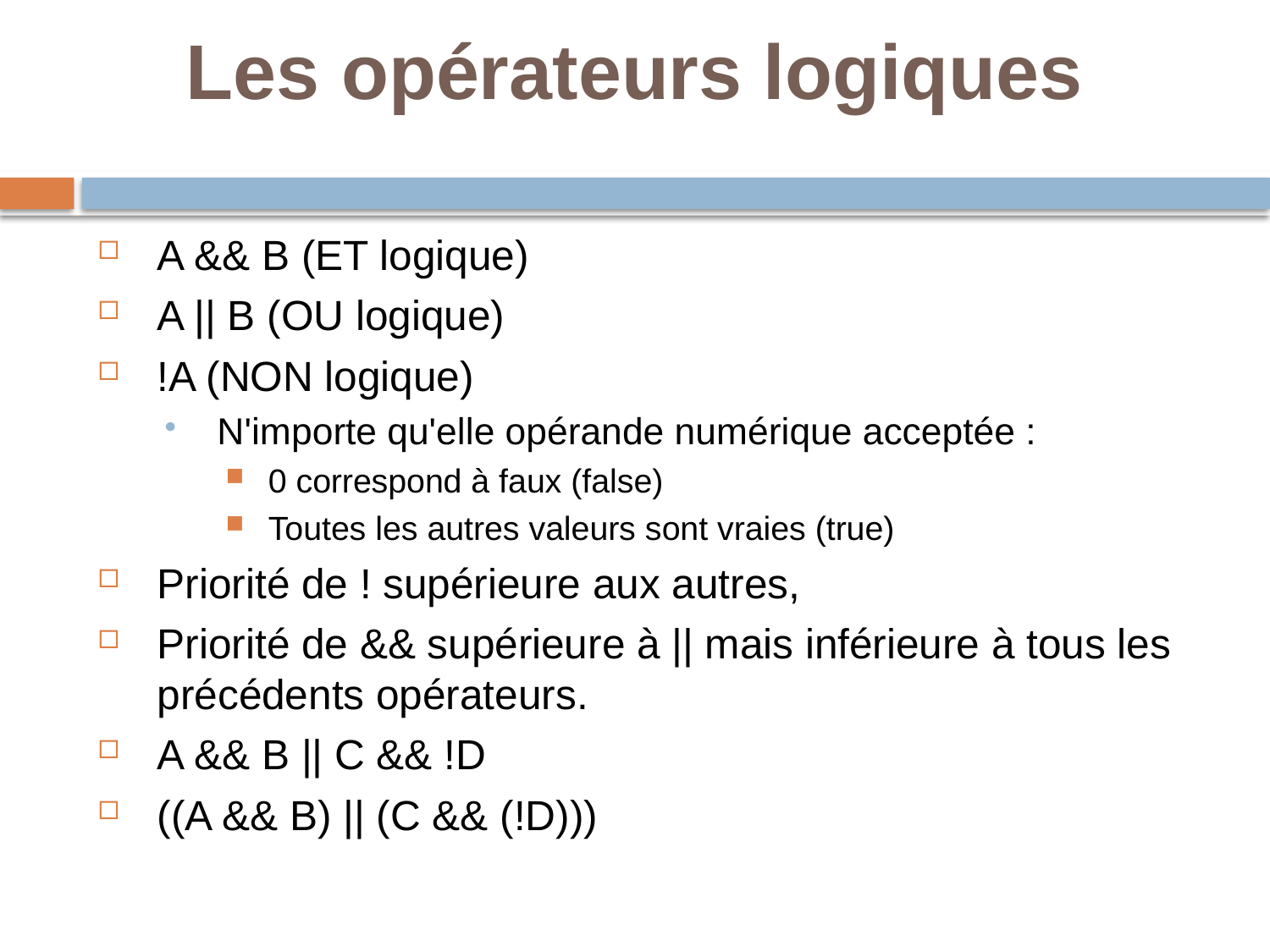

Les opérateurs logiques
A && B (ET logique)
A || B (OU logique)
!A (NON logique)
N'importe qu'elle opérande numérique acceptée :
0 correspond à faux (false)
Toutes les autres valeurs sont vraies (true)
Priorité de ! supérieure aux autres,
Priorité de && supérieure à || mais inférieure à tous les précédents opérateurs.
A && B || C && !D
((A && B) || (C && (!D)))